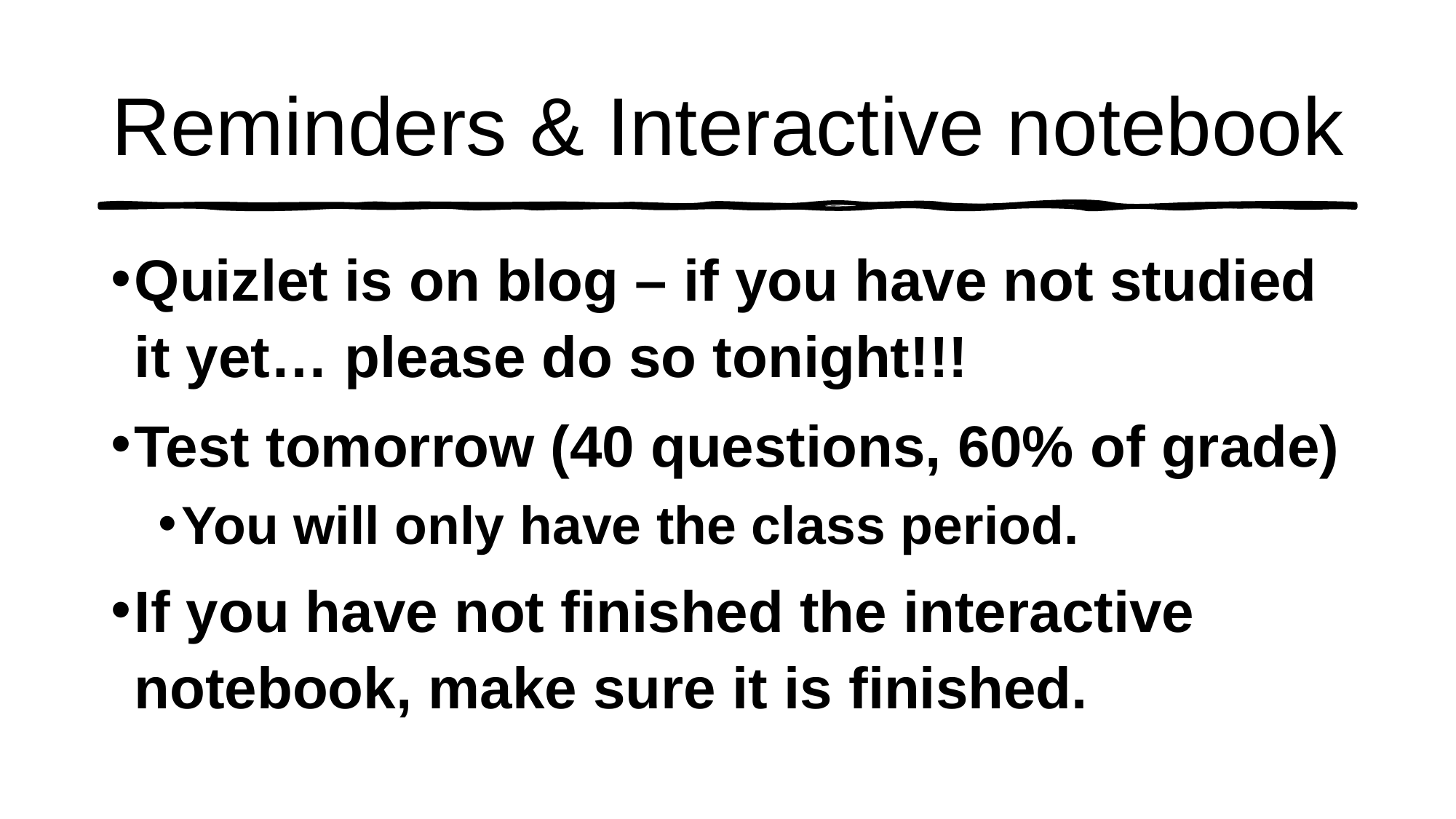

# Reminders & Interactive notebook
Quizlet is on blog – if you have not studied it yet… please do so tonight!!!
Test tomorrow (40 questions, 60% of grade)
You will only have the class period.
If you have not finished the interactive notebook, make sure it is finished.